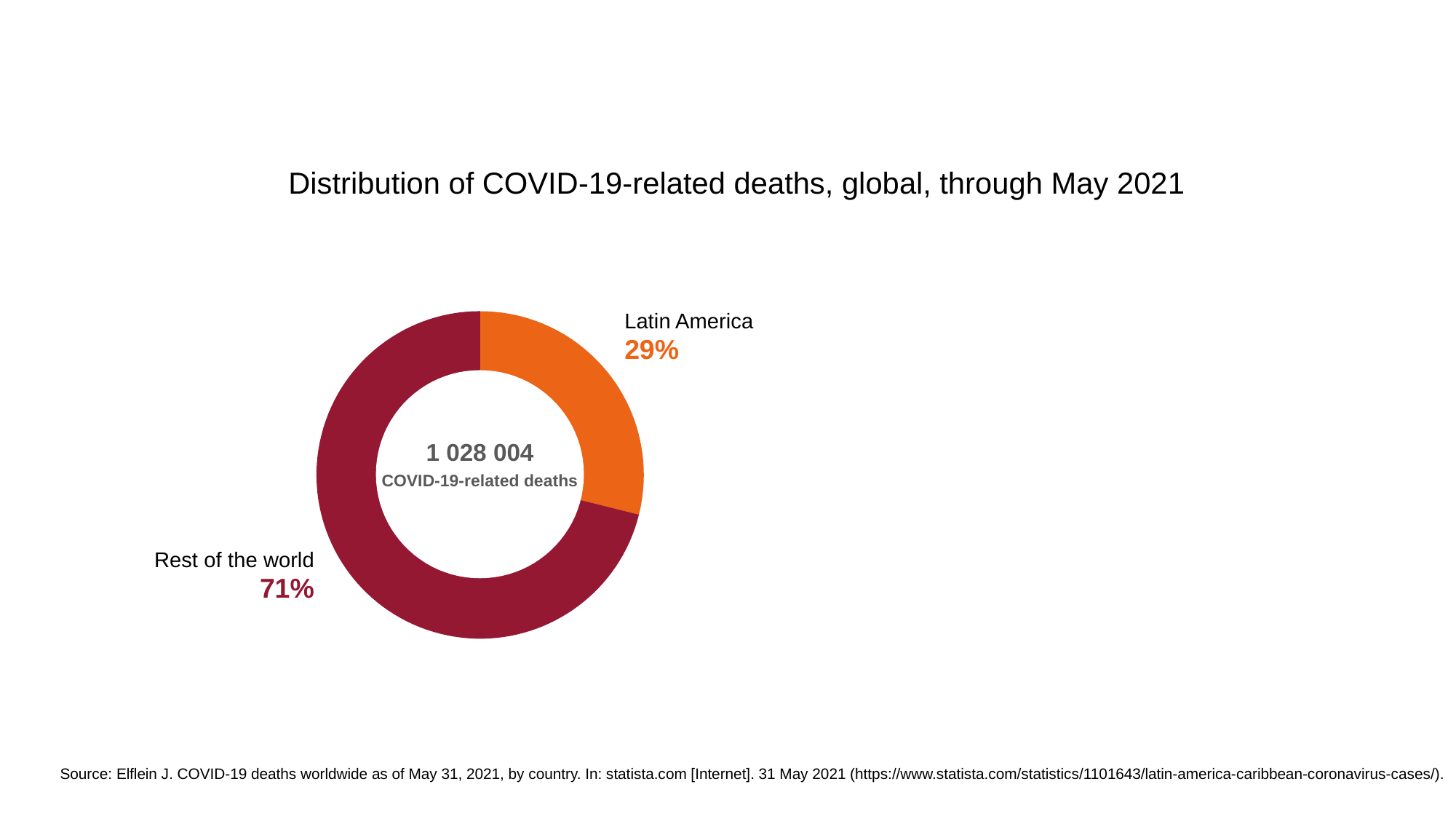

Distribution of COVID-19-related deaths, global, through May 2021

Latin America
29%
1 028 004
COVID-19-related deaths
Rest of the world
71%
Source: Elflein J. COVID-19 deaths worldwide as of May 31, 2021, by country. In: statista.com [Internet]. 31 May 2021 (https://www.statista.com/statistics/1101643/latin-america-caribbean-coronavirus-cases/).